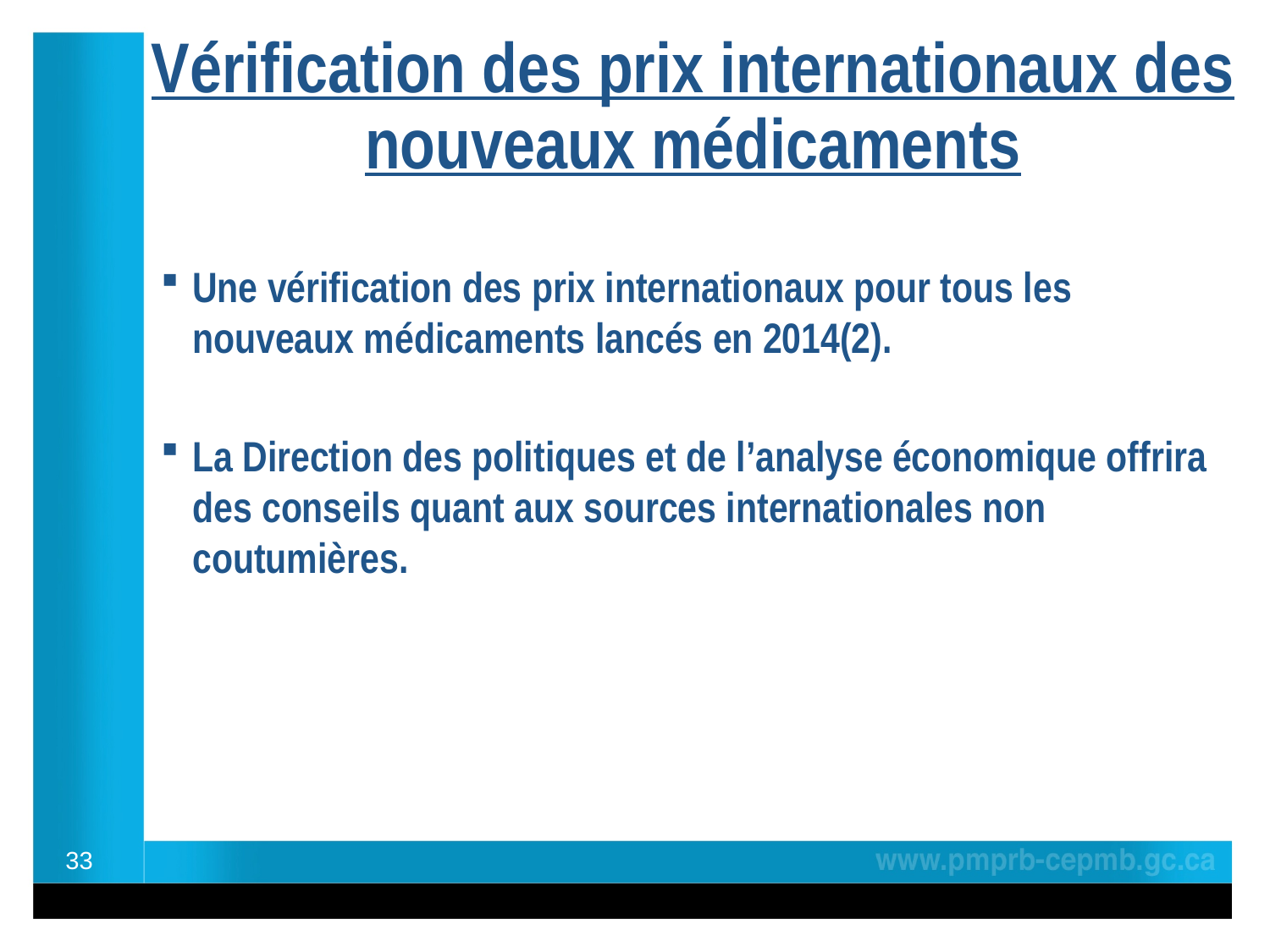

# Vérification des prix internationaux des nouveaux médicaments
Une vérification des prix internationaux pour tous les nouveaux médicaments lancés en 2014(2).

La Direction des politiques et de l’analyse économique offrira des conseils quant aux sources internationales non coutumières.
33